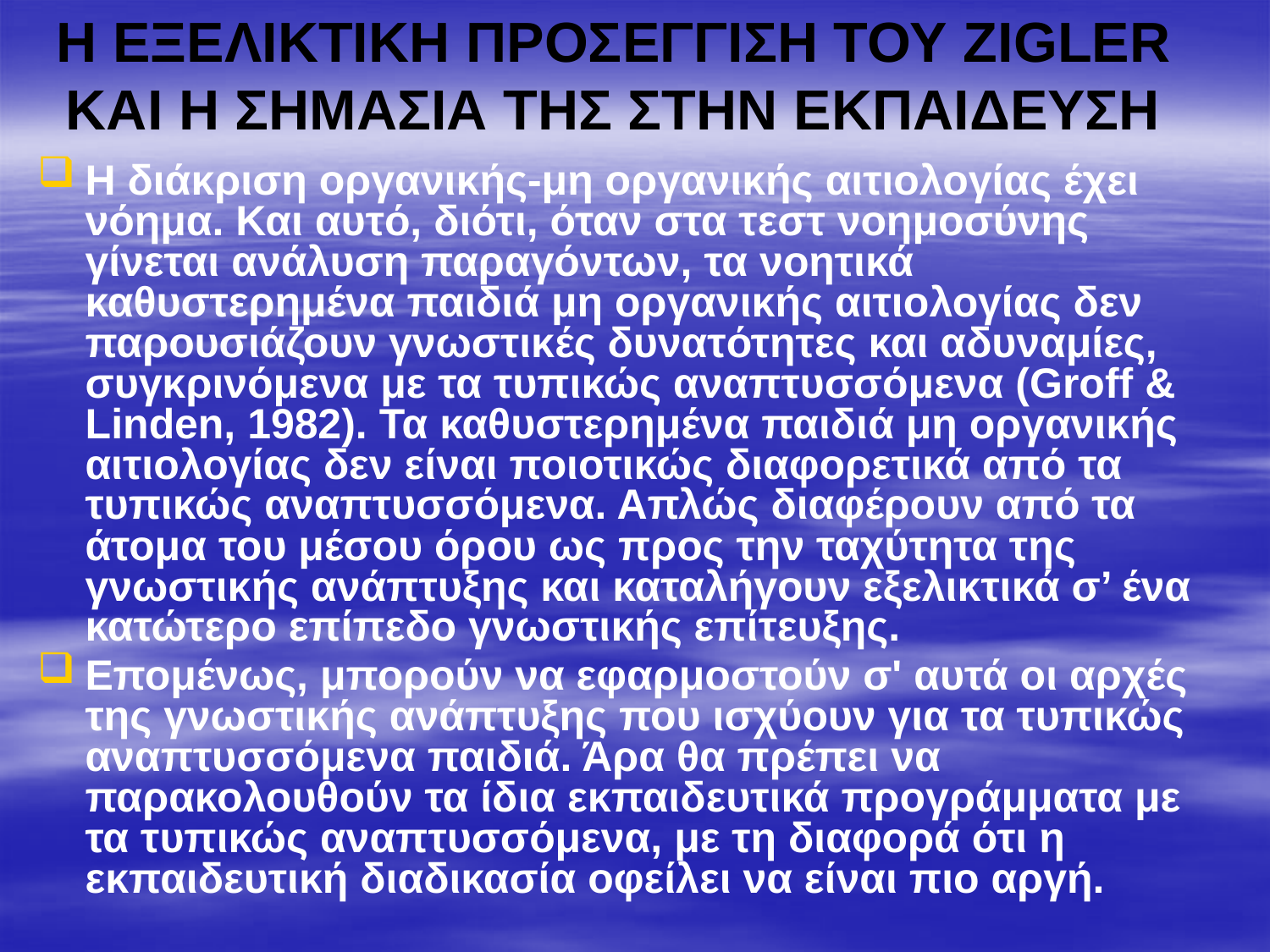

# Η ΕΞΕΛΙΚΤΙΚΗ ΠΡΟΣΕΓΓΙΣΗ ΤΟΥ ZIGLER ΚΑΙ Η ΣΗΜΑΣΙΑ ΤΗΣ ΣΤΗΝ ΕΚΠΑΙΔΕΥΣΗ
Η διάκριση οργανικής-μη οργανικής αιτιολογίας έχει νόημα. Και αυτό, διότι, όταν στα τεστ νοημοσύνης γίνεται ανάλυση παραγόντων, τα νοητικά καθυστερημένα παιδιά μη οργανικής αιτιολογίας δεν παρουσιάζουν γνωστικές δυνατότητες και αδυναμίες, συγκρινόμενα με τα τυπικώς αναπτυσσόμενα (Groff & Linden, 1982). Τα καθυστερημένα παιδιά μη οργανικής αιτιολογίας δεν είναι ποιοτικώς διαφορετικά από τα τυπικώς αναπτυσσόμενα. Απλώς διαφέρουν από τα άτομα του μέσου όρου ως προς την ταχύτητα της γνωστικής ανάπτυξης και καταλήγουν εξελικτικά σ’ ένα κατώτερο επίπεδο γνωστικής επίτευξης.
Επομένως, μπορούν να εφαρμοστούν σ' αυτά οι αρχές της γνωστικής ανάπτυξης που ισχύουν για τα τυπικώς αναπτυσσόμενα παιδιά. Άρα θα πρέπει να παρακολουθούν τα ίδια εκπαιδευτικά προγράμματα με τα τυπικώς αναπτυσσόμενα, με τη διαφορά ότι η εκπαιδευτική διαδικασία οφείλει να είναι πιο αργή.